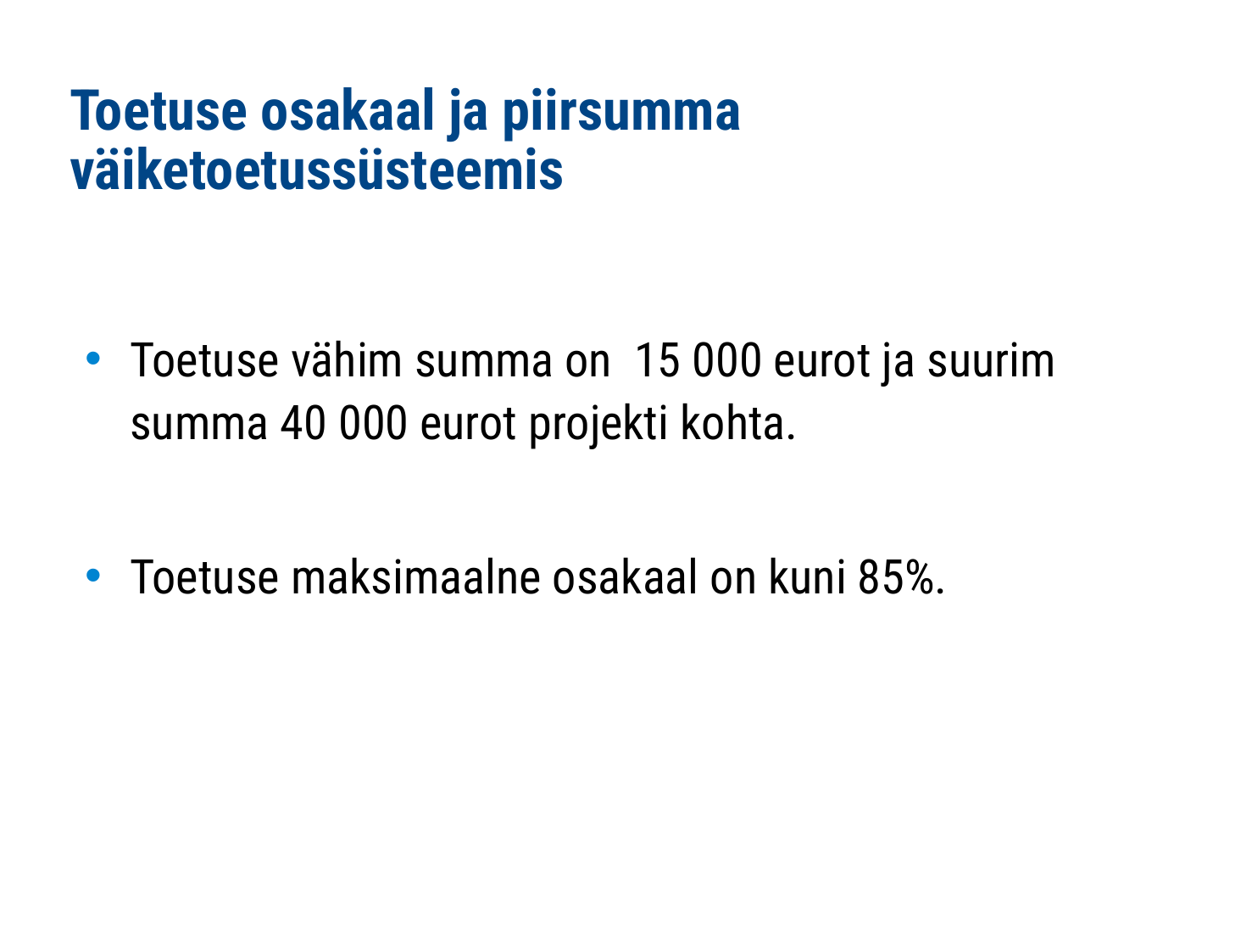

# Toetuse osakaal ja piirsumma väiketoetussüsteemis

Toetuse vähim summa on  15 000 eurot ja suurim summa 40 000 eurot projekti kohta.

Toetuse maksimaalne osakaal on kuni 85%.